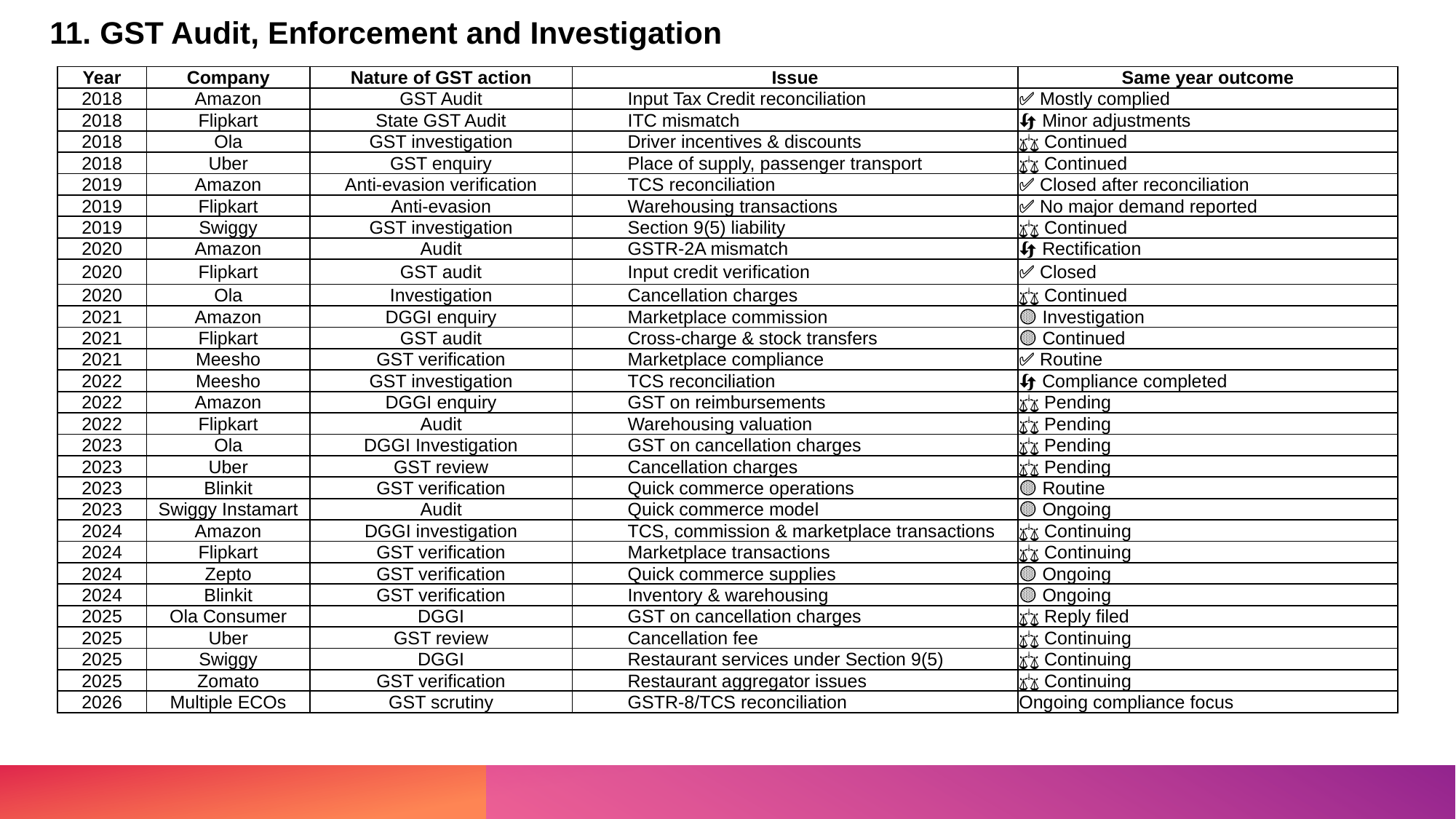

# 11. GST Audit, Enforcement and Investigation
| Year | Company | Nature of GST action | Issue | Same year outcome |
| --- | --- | --- | --- | --- |
| 2018 | Amazon | GST Audit | Input Tax Credit reconciliation | ✅ Mostly complied |
| 2018 | Flipkart | State GST Audit | ITC mismatch | 🔄 Minor adjustments |
| 2018 | Ola | GST investigation | Driver incentives & discounts | ⚖️ Continued |
| 2018 | Uber | GST enquiry | Place of supply, passenger transport | ⚖️ Continued |
| 2019 | Amazon | Anti-evasion verification | TCS reconciliation | ✅ Closed after reconciliation |
| 2019 | Flipkart | Anti-evasion | Warehousing transactions | ✅ No major demand reported |
| 2019 | Swiggy | GST investigation | Section 9(5) liability | ⚖️ Continued |
| 2020 | Amazon | Audit | GSTR-2A mismatch | 🔄 Rectification |
| 2020 | Flipkart | GST audit | Input credit verification | ✅ Closed |
| 2020 | Ola | Investigation | Cancellation charges | ⚖️ Continued |
| 2021 | Amazon | DGGI enquiry | Marketplace commission | 🟡 Investigation |
| 2021 | Flipkart | GST audit | Cross-charge & stock transfers | 🟡 Continued |
| 2021 | Meesho | GST verification | Marketplace compliance | ✅ Routine |
| 2022 | Meesho | GST investigation | TCS reconciliation | 🔄 Compliance completed |
| 2022 | Amazon | DGGI enquiry | GST on reimbursements | ⚖️ Pending |
| 2022 | Flipkart | Audit | Warehousing valuation | ⚖️ Pending |
| 2023 | Ola | DGGI Investigation | GST on cancellation charges | ⚖️ Pending |
| 2023 | Uber | GST review | Cancellation charges | ⚖️ Pending |
| 2023 | Blinkit | GST verification | Quick commerce operations | 🟡 Routine |
| 2023 | Swiggy Instamart | Audit | Quick commerce model | 🟡 Ongoing |
| 2024 | Amazon | DGGI investigation | TCS, commission & marketplace transactions | ⚖️ Continuing |
| 2024 | Flipkart | GST verification | Marketplace transactions | ⚖️ Continuing |
| 2024 | Zepto | GST verification | Quick commerce supplies | 🟡 Ongoing |
| 2024 | Blinkit | GST verification | Inventory & warehousing | 🟡 Ongoing |
| 2025 | Ola Consumer | DGGI | GST on cancellation charges | ⚖️ Reply filed |
| 2025 | Uber | GST review | Cancellation fee | ⚖️ Continuing |
| 2025 | Swiggy | DGGI | Restaurant services under Section 9(5) | ⚖️ Continuing |
| 2025 | Zomato | GST verification | Restaurant aggregator issues | ⚖️ Continuing |
| 2026 | Multiple ECOs | GST scrutiny | GSTR-8/TCS reconciliation | Ongoing compliance focus |